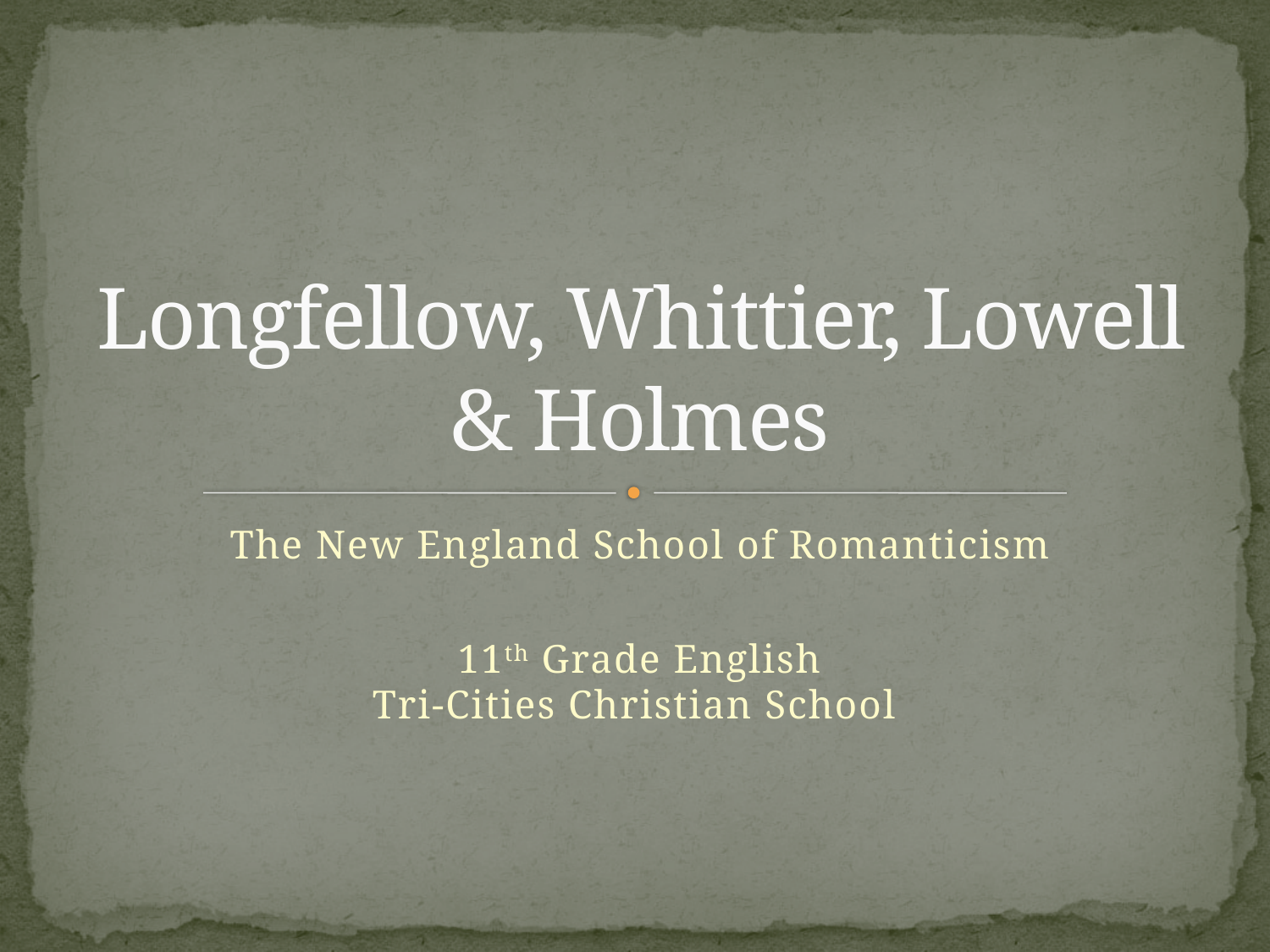

# Longfellow, Whittier, Lowell & Holmes
The New England School of Romanticism

11th Grade English
Tri-Cities Christian School